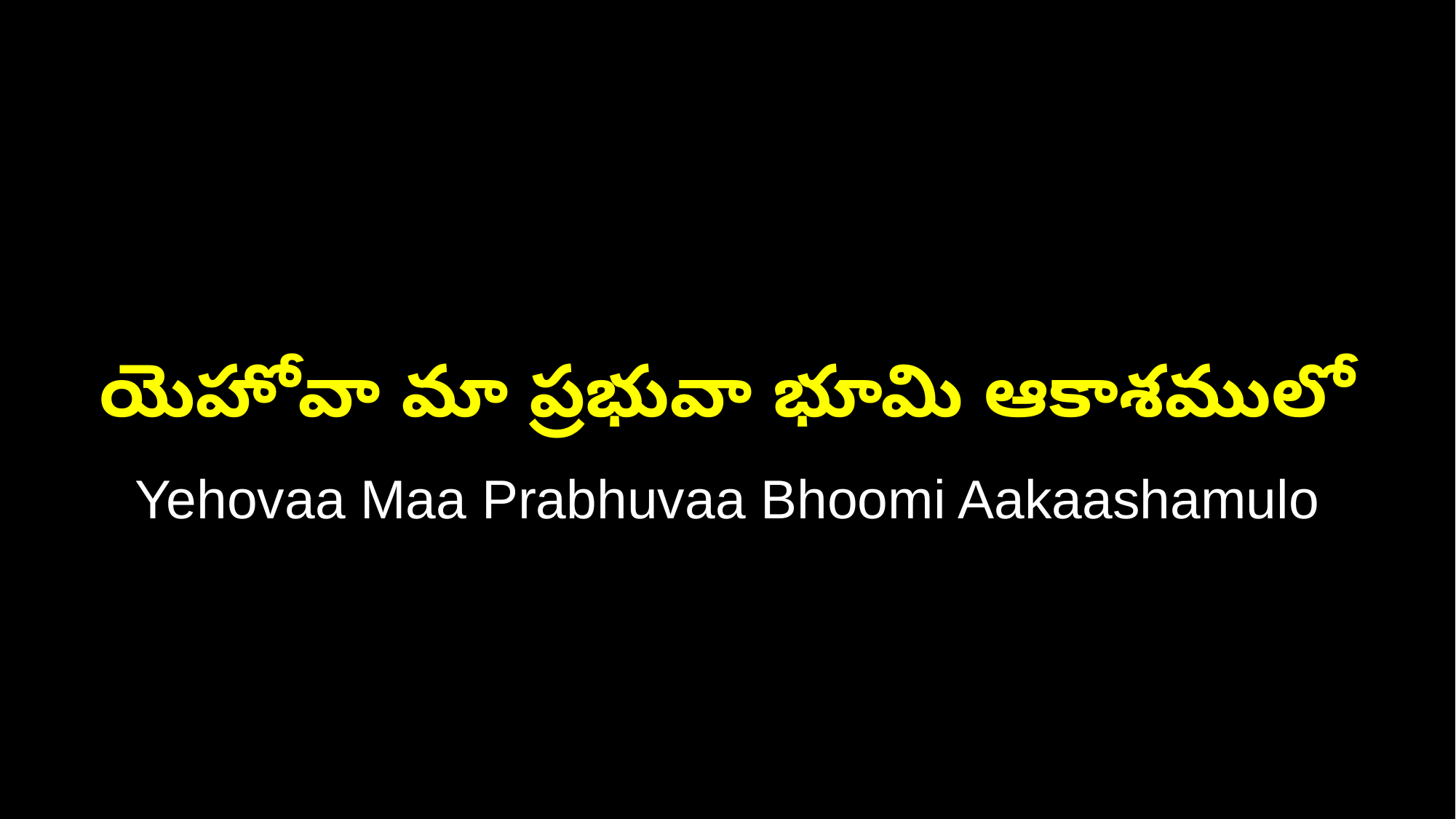

యెహోవా మా ప్రభువా భూమి ఆకాశములో
Yehovaa Maa Prabhuvaa Bhoomi Aakaashamulo